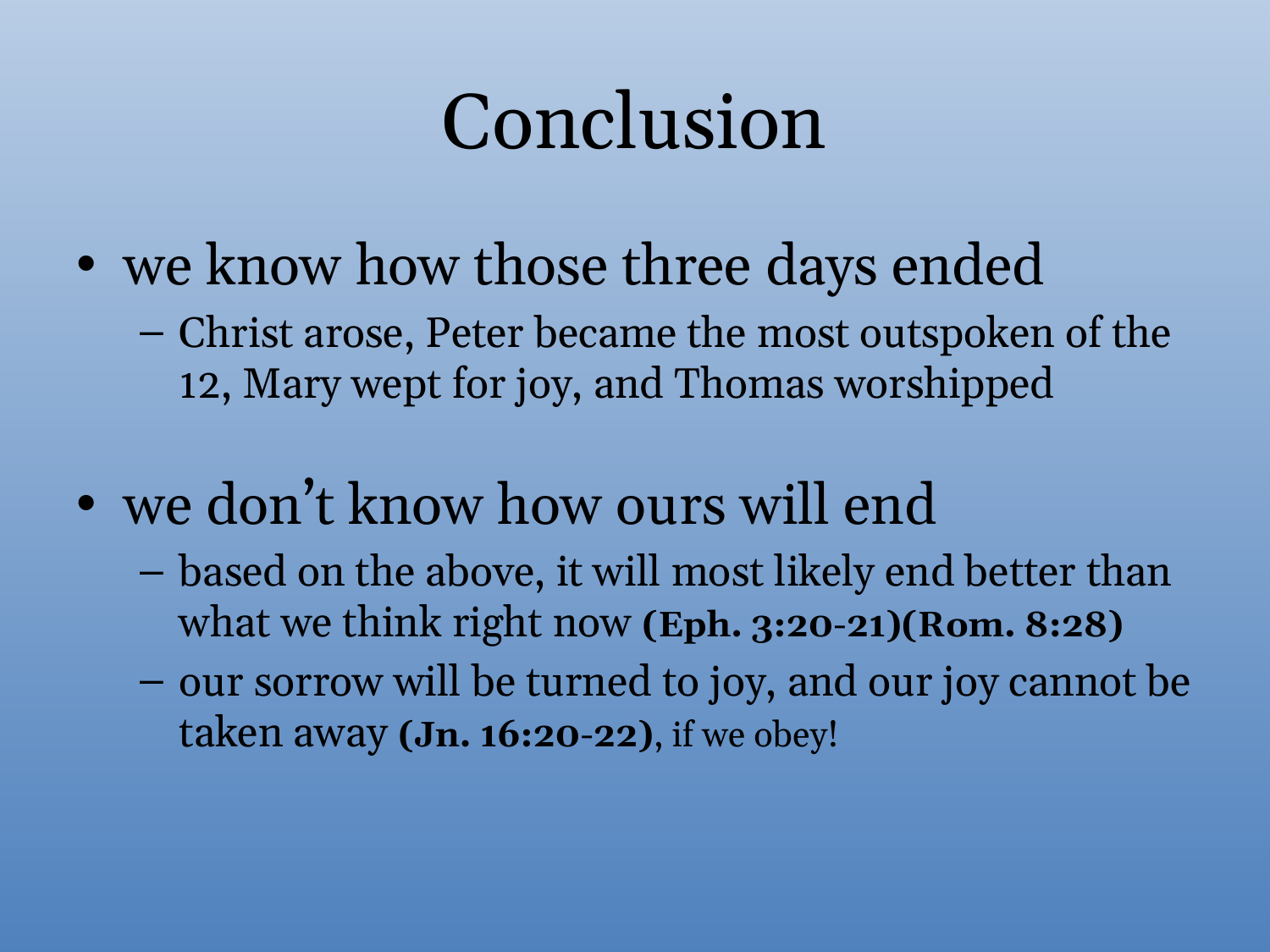

# Conclusion
we know how those three days ended
Christ arose, Peter became the most outspoken of the 12, Mary wept for joy, and Thomas worshipped

we don’t know how ours will end
based on the above, it will most likely end better than what we think right now (Eph. 3:20-21)(Rom. 8:28)
our sorrow will be turned to joy, and our joy cannot be taken away (Jn. 16:20-22), if we obey!